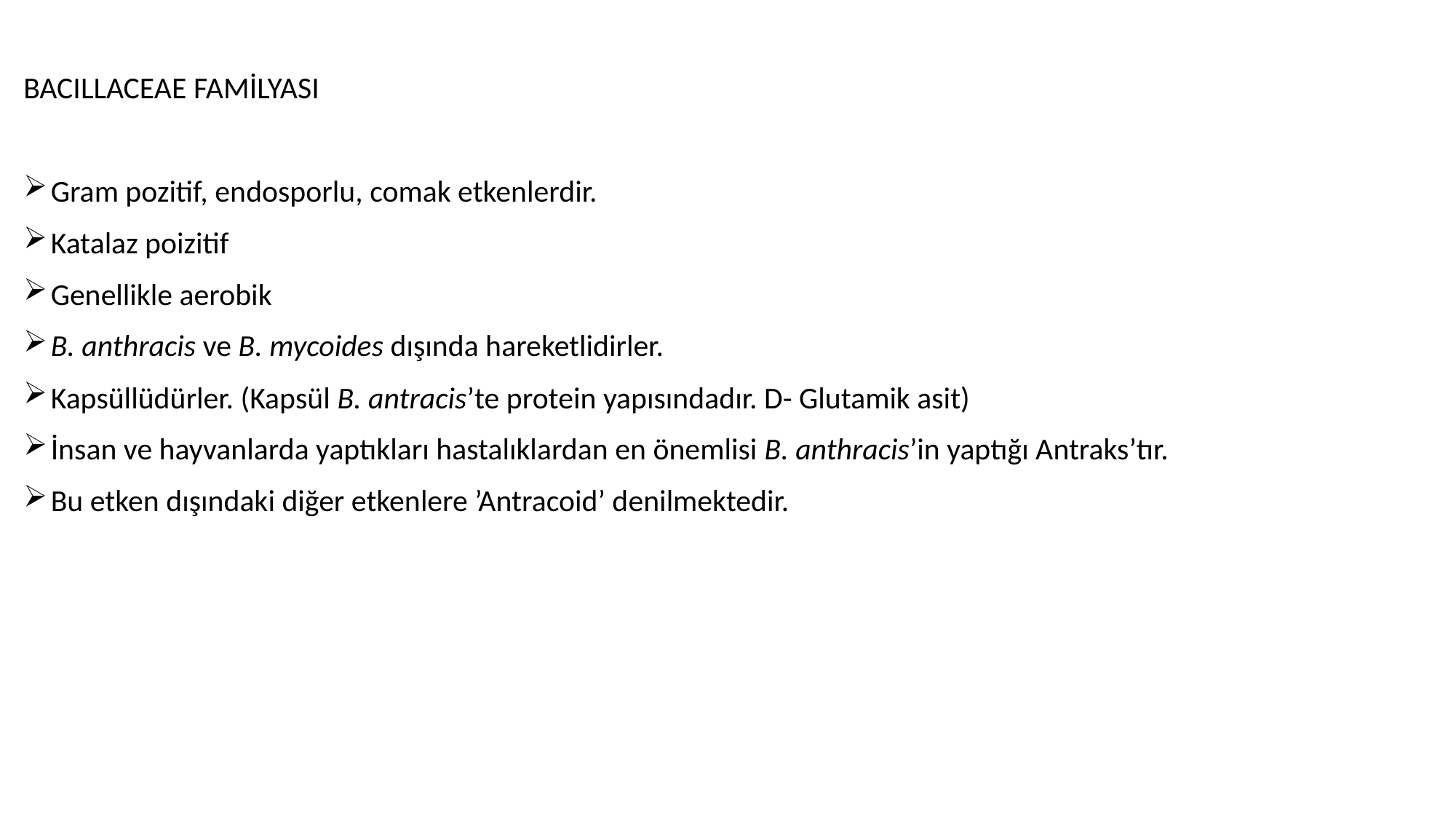

BACILLACEAE FAMİLYASI

Gram pozitif, endosporlu, comak etkenlerdir.
Katalaz poizitif
Genellikle aerobik
B. anthracis ve B. mycoides dışında hareketlidirler.
Kapsüllüdürler. (Kapsül B. antracis’te protein yapısındadır. D- Glutamik asit)
İnsan ve hayvanlarda yaptıkları hastalıklardan en önemlisi B. anthracis’in yaptığı Antraks’tır.
Bu etken dışındaki diğer etkenlere ’Antracoid’ denilmektedir.